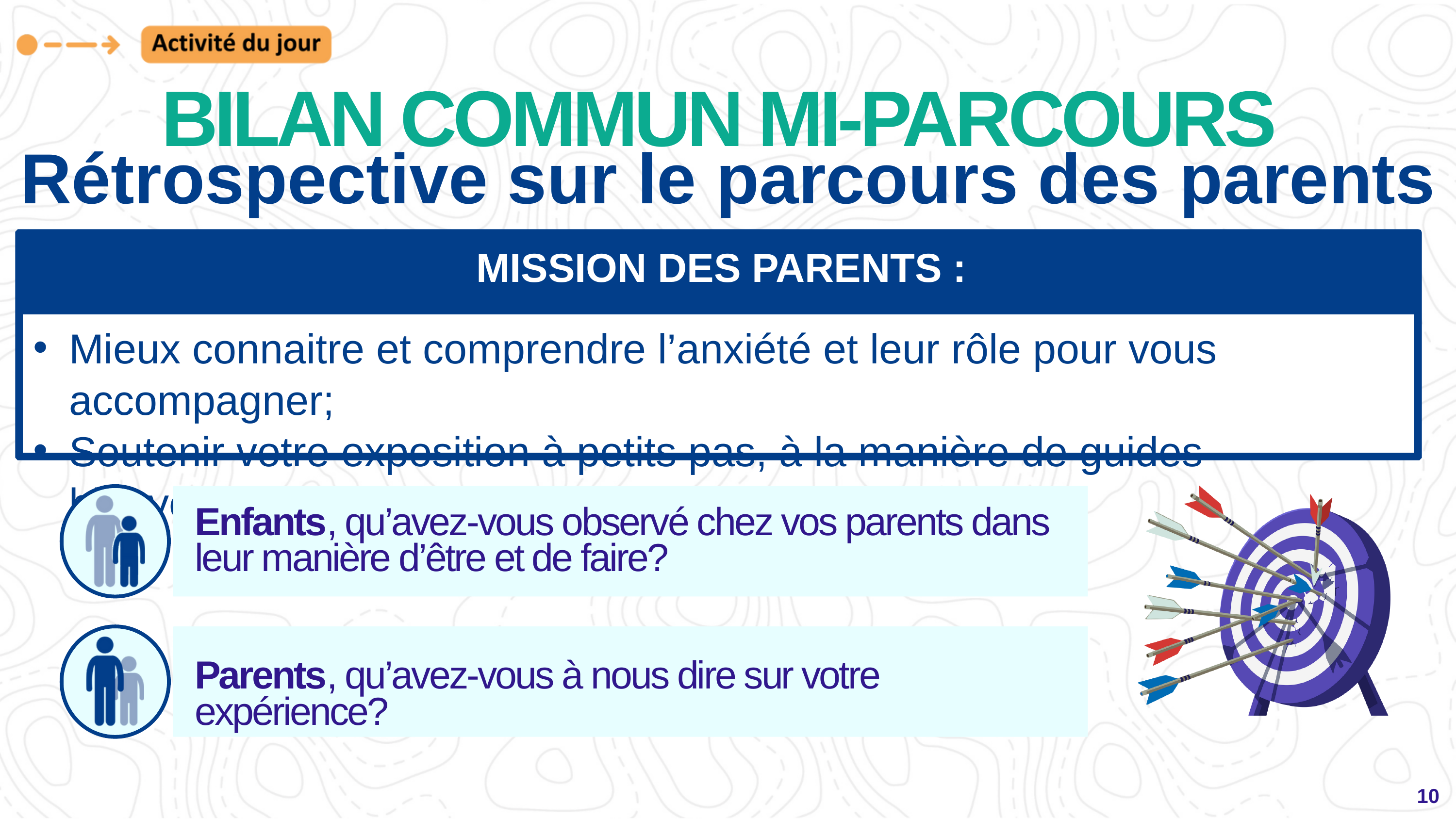

BILAN COMMUN MI-PARCOURS
Rétrospective sur le parcours des parents

MISSION DES PARENTS :
Mieux connaitre et comprendre l’anxiété et leur rôle pour vous accompagner;
Soutenir votre exposition à petits pas, à la manière de guides bienveillants.

Enfants, qu’avez-vous observé chez vos parents dans leur manière d’être et de faire?

Parents, qu’avez-vous à nous dire sur votre expérience?
10